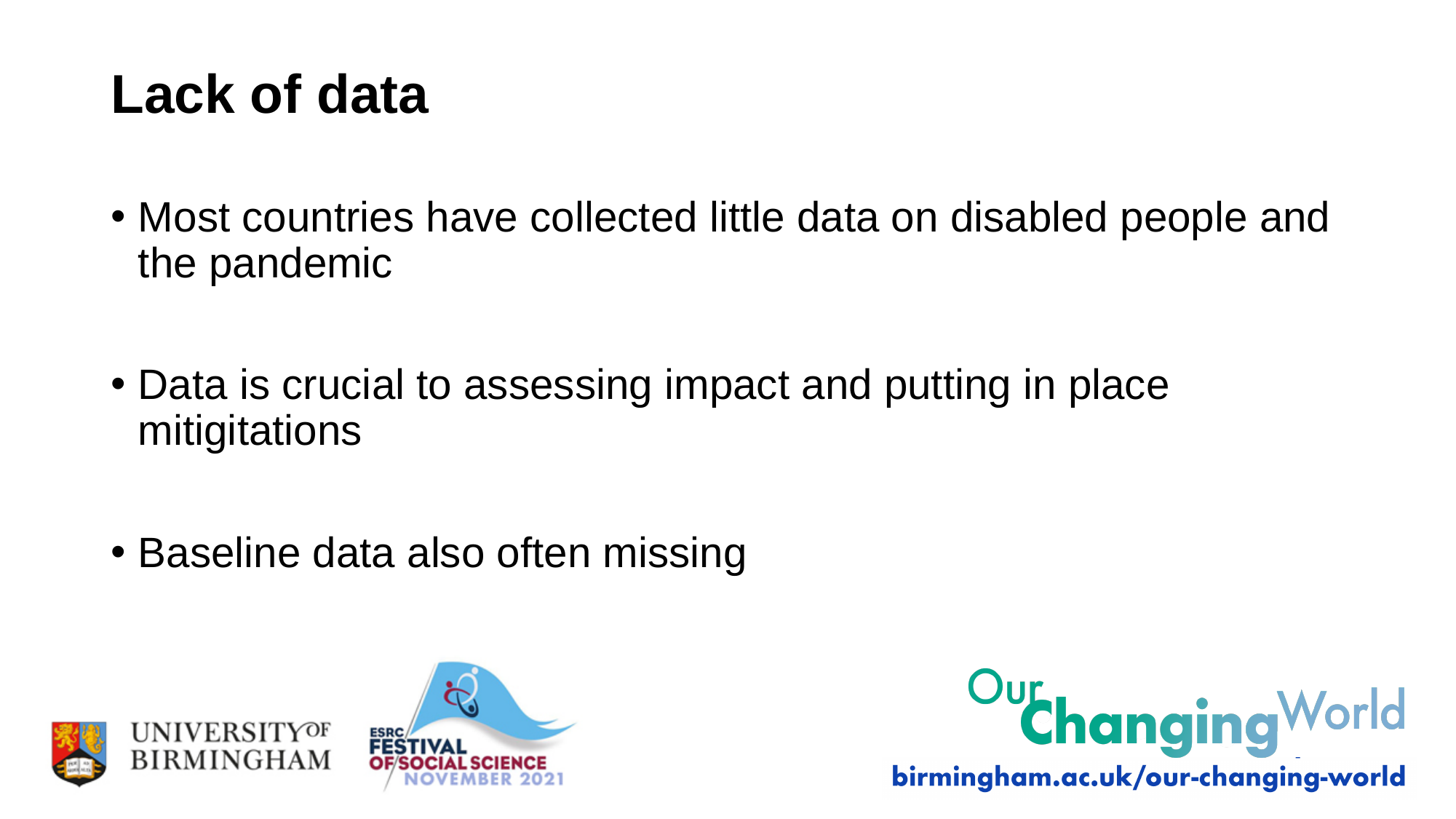

# Lack of data
Most countries have collected little data on disabled people and the pandemic

Data is crucial to assessing impact and putting in place mitigitations

Baseline data also often missing
4